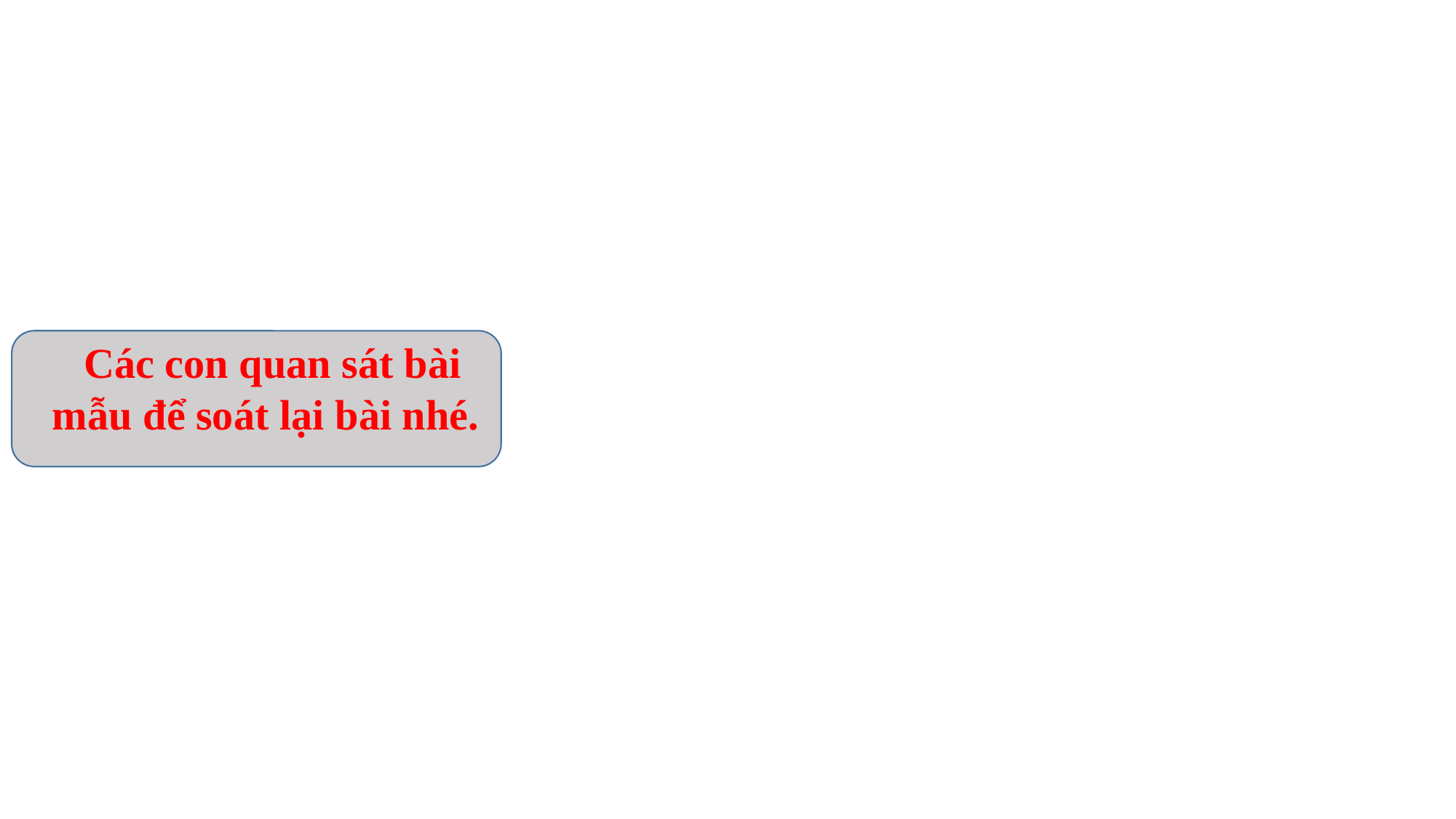

Các con quan sát bài mẫu để soát lại bài nhé.